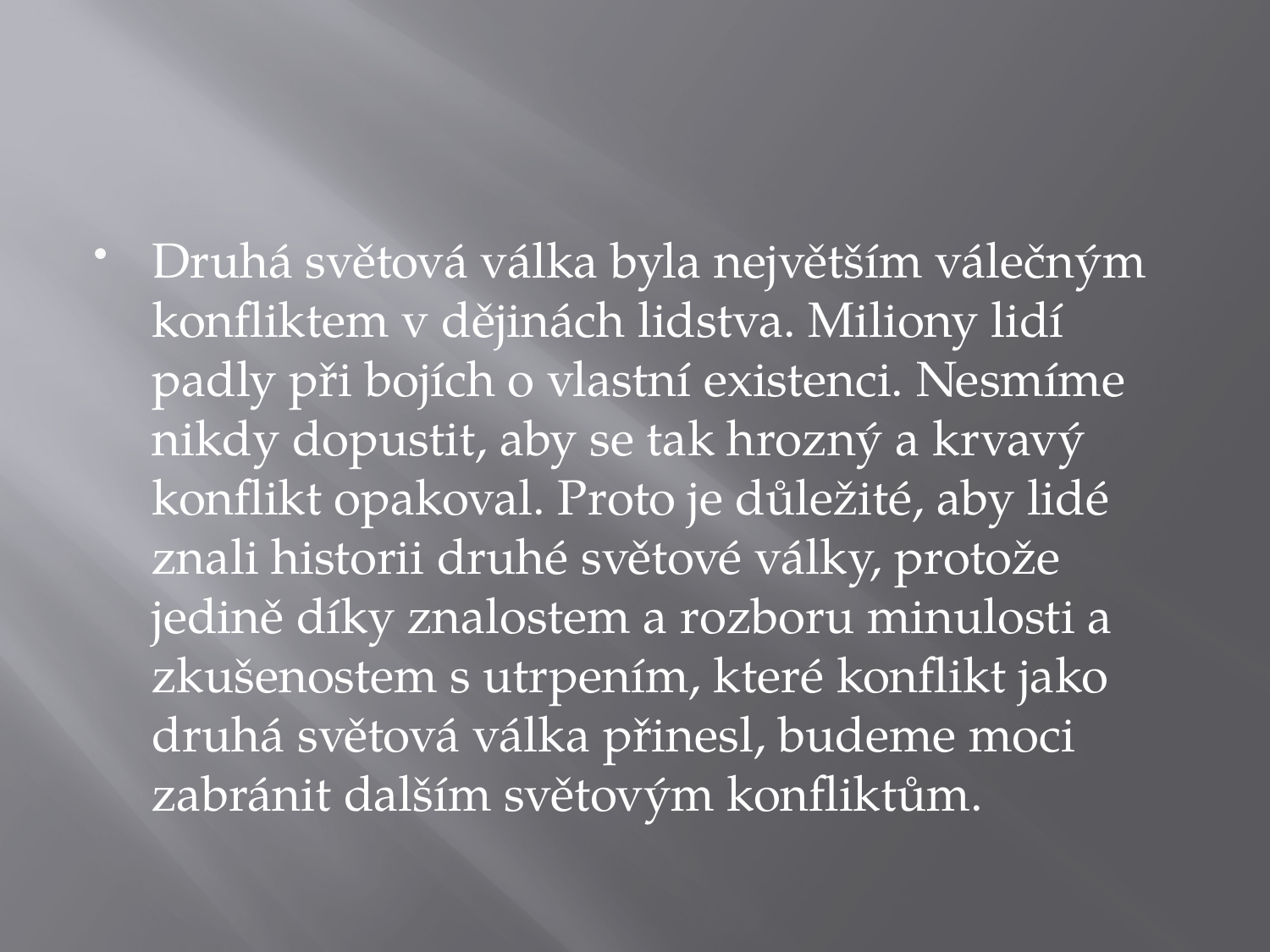

#
Druhá světová válka byla největším válečným konfliktem v dějinách lidstva. Miliony lidí padly při bojích o vlastní existenci. Nesmíme nikdy dopustit, aby se tak hrozný a krvavý konflikt opakoval. Proto je důležité, aby lidé znali historii druhé světové války, protože jedině díky znalostem a rozboru minulosti a zkušenostem s utrpením, které konflikt jako druhá světová válka přinesl, budeme moci zabránit dalším světovým konfliktům.